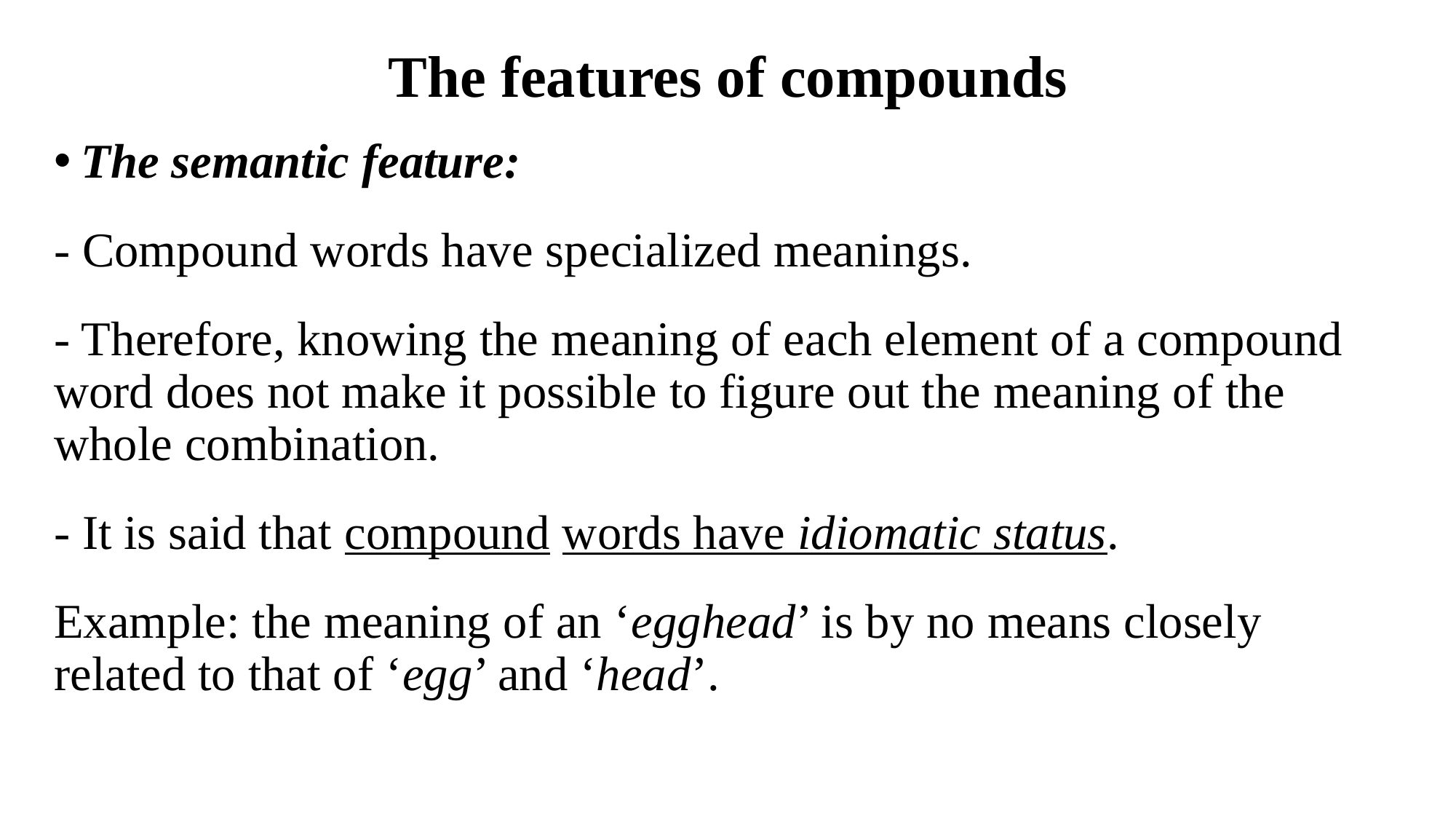

# The features of compounds
The semantic feature:
- Compound words have specialized meanings.
- Therefore, knowing the meaning of each element of a compound word does not make it possible to figure out the meaning of the whole combination.
- It is said that compound words have idiomatic status.
Example: the meaning of an ‘egghead’ is by no means closely related to that of ‘egg’ and ‘head’.